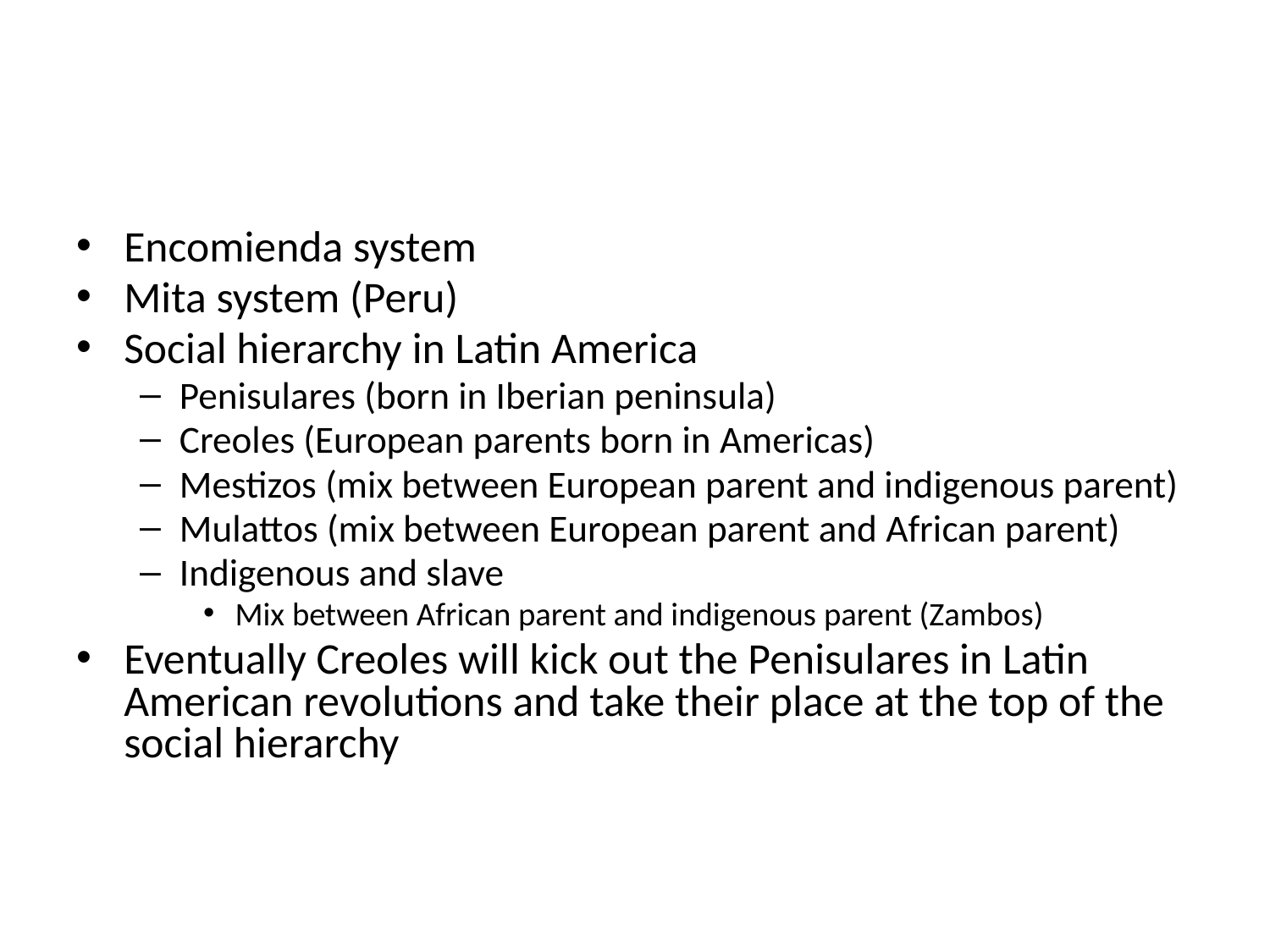

#
Encomienda system
Mita system (Peru)
Social hierarchy in Latin America
Penisulares (born in Iberian peninsula)
Creoles (European parents born in Americas)
Mestizos (mix between European parent and indigenous parent)
Mulattos (mix between European parent and African parent)
Indigenous and slave
Mix between African parent and indigenous parent (Zambos)
Eventually Creoles will kick out the Penisulares in Latin American revolutions and take their place at the top of the social hierarchy